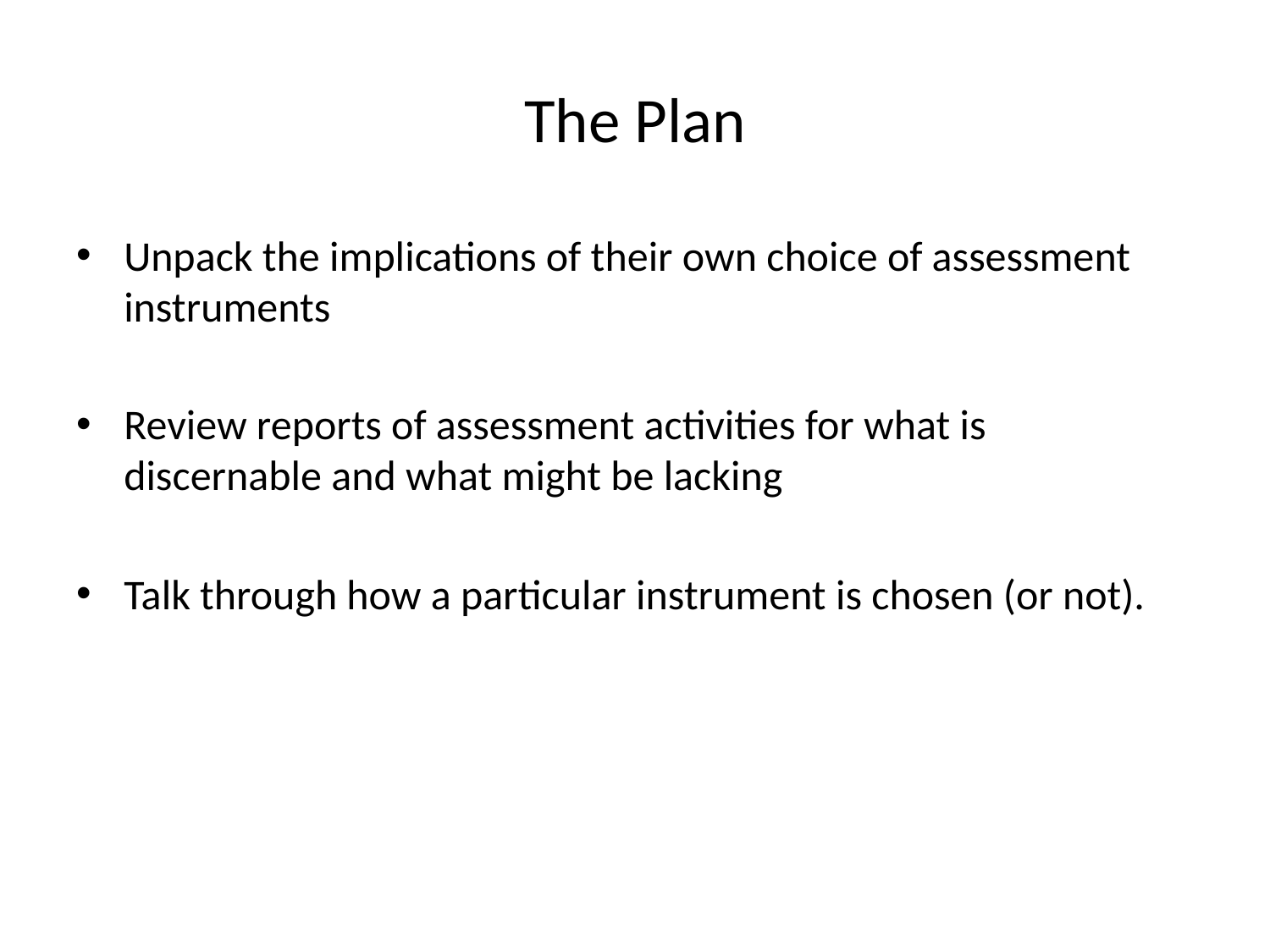

# The Plan
Unpack the implications of their own choice of assessment instruments

Review reports of assessment activities for what is discernable and what might be lacking

Talk through how a particular instrument is chosen (or not).